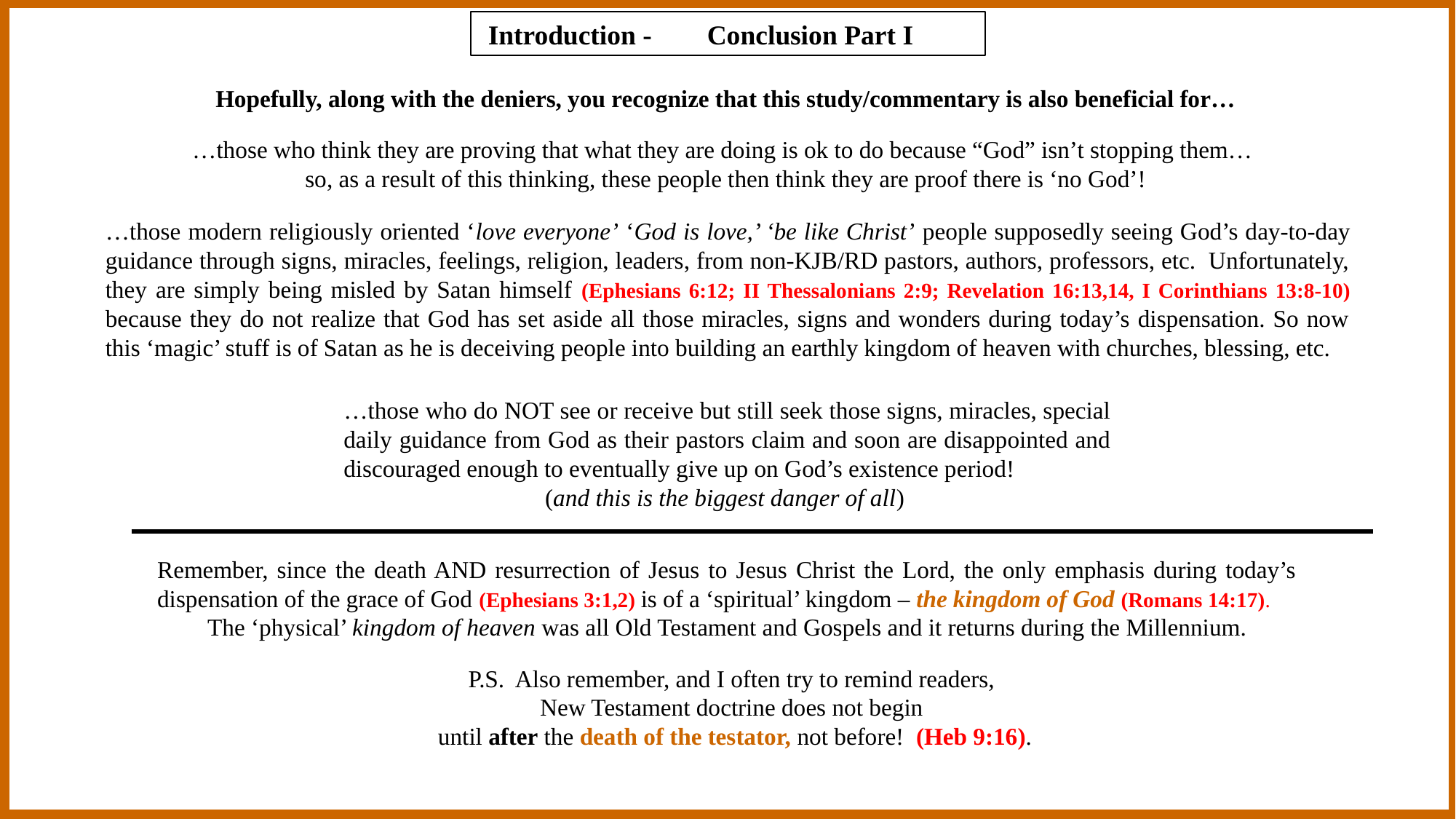

Introduction -        Conclusion Part I
Hopefully, along with the deniers, you recognize that this study/commentary is also beneficial for…
…those who think they are proving that what they are doing is ok to do because “God” isn’t stopping them…  so, as a result of this thinking, these people then think they are proof there is ‘no God’!
…those modern religiously oriented ‘love everyone’ ‘God is love,’ ‘be like Christ’ people supposedly seeing God’s day-to-day guidance through signs, miracles, feelings, religion, leaders, from non-KJB/RD pastors, authors, professors, etc.  Unfortunately, they are simply being misled by Satan himself (Ephesians 6:12; II Thessalonians 2:9; Revelation 16:13,14, I Corinthians 13:8-10) because they do not realize that God has set aside all those miracles, signs and wonders during today’s dispensation. So now this ‘magic’ stuff is of Satan as he is deceiving people into building an earthly kingdom of heaven with churches, blessing, etc.
…those who do NOT see or receive but still seek those signs, miracles, special daily guidance from God as their pastors claim and soon are disappointed and discouraged enough to eventually give up on God’s existence period!
(and this is the biggest danger of all)
Remember, since the death AND resurrection of Jesus to Jesus Christ the Lord, the only emphasis during today’s dispensation of the grace of God (Ephesians 3:1,2) is of a ‘spiritual’ kingdom – the kingdom of God (Romans 14:17).
The ‘physical’ kingdom of heaven was all Old Testament and Gospels and it returns during the Millennium.
P.S.  Also remember, and I often try to remind readers,
New Testament doctrine does not begin
until after the death of the testator, not before!  (Heb 9:16).